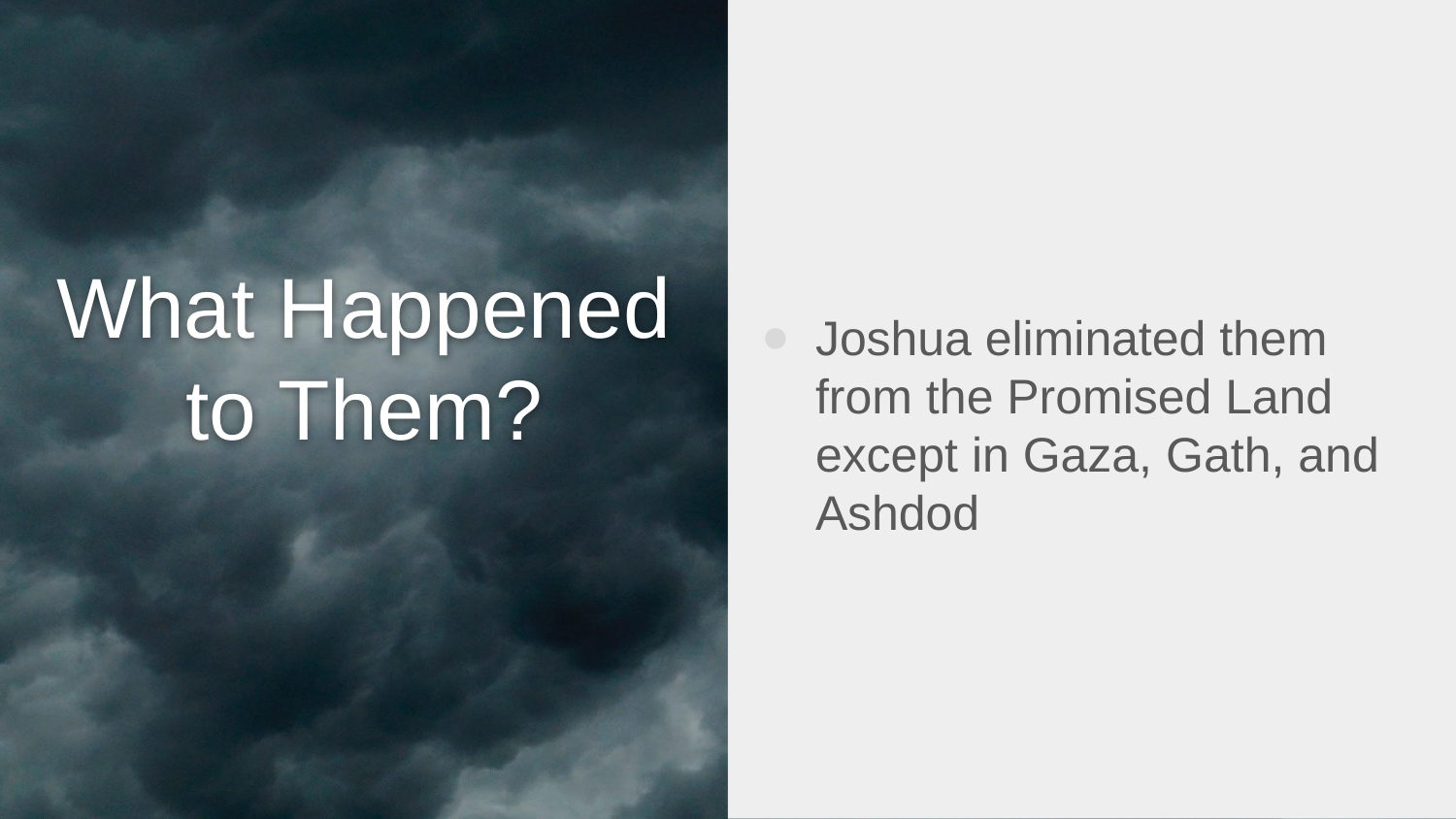

Joshua eliminated them from the Promised Land except in Gaza, Gath, and Ashdod
# What Happened to Them?